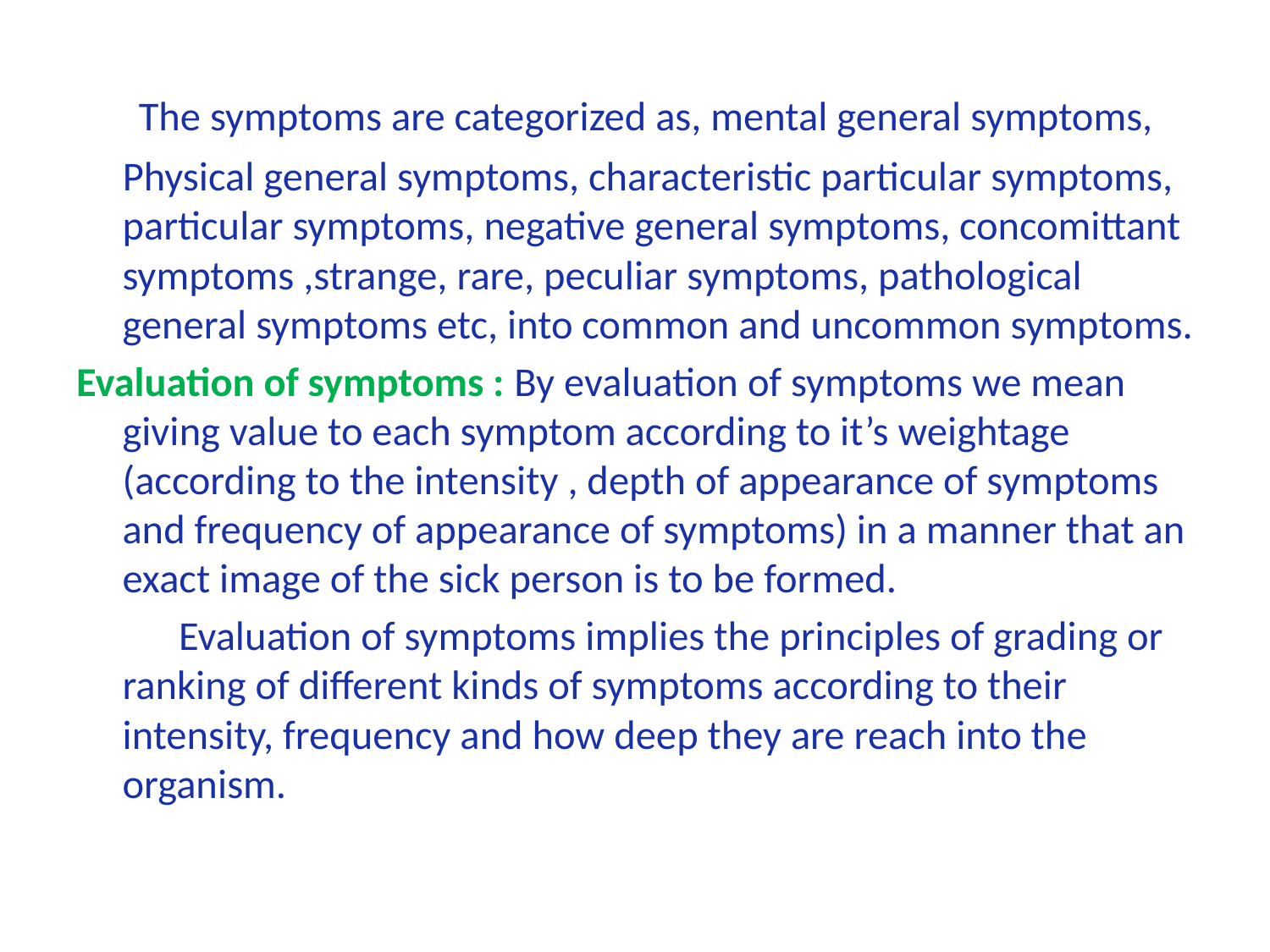

The symptoms are categorized as, mental general symptoms,
     Physical general symptoms, characteristic particular symptoms, particular symptoms, negative general symptoms, concomittant symptoms ,strange, rare, peculiar symptoms, pathological general symptoms etc, into common and uncommon symptoms.
Evaluation of symptoms : By evaluation of symptoms we mean giving value to each symptom according to it’s weightage (according to the intensity , depth of appearance of symptoms and frequency of appearance of symptoms) in a manner that an exact image of the sick person is to be formed.
           Evaluation of symptoms implies the principles of grading or ranking of different kinds of symptoms according to their intensity, frequency and how deep they are reach into the organism.